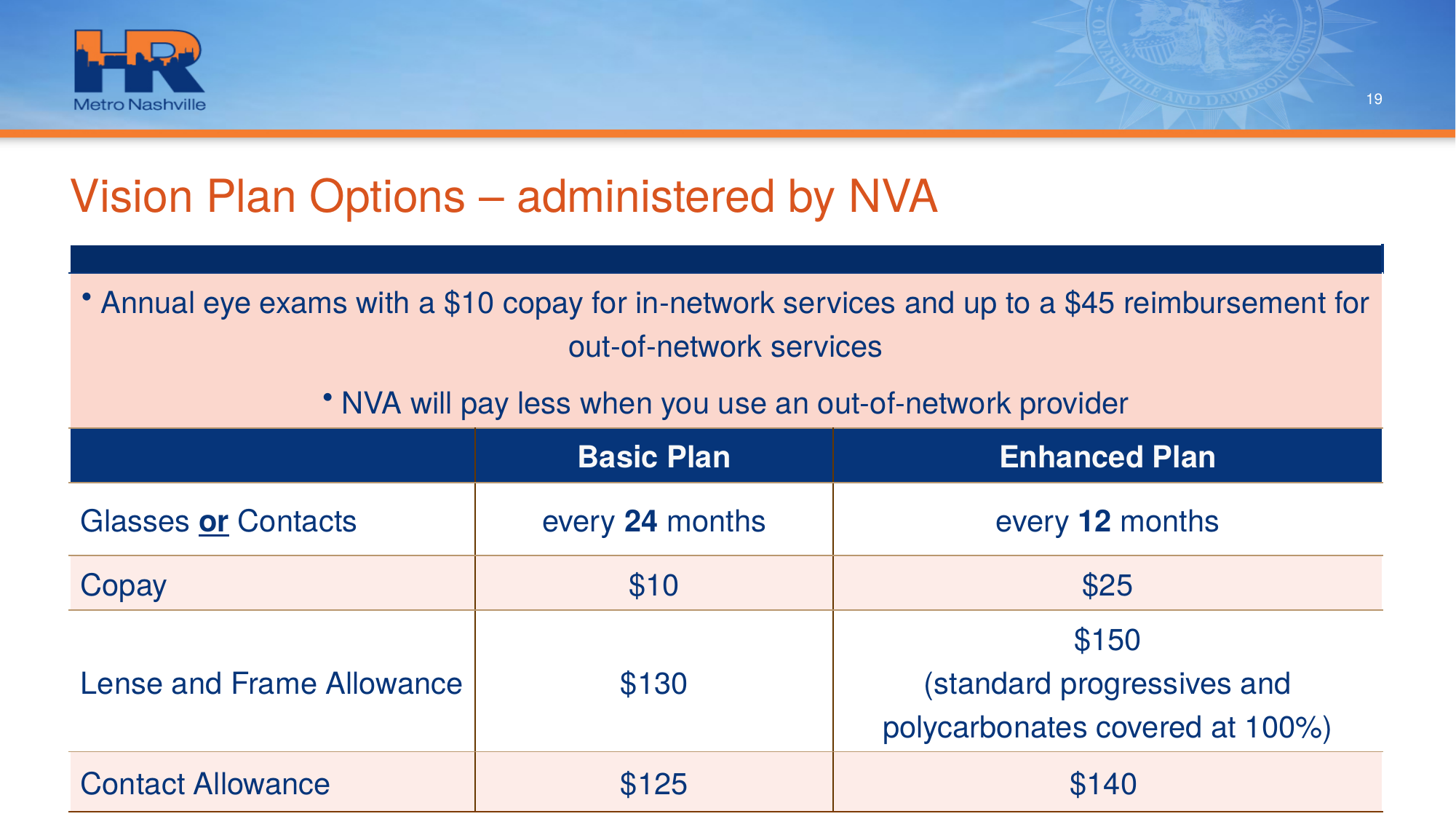

19
# Vision Plan Options – administered by NVA
|  |  |  |
| --- | --- | --- |
| Annual eye exams with a $10 copay for in-network services and up to a $45 reimbursement for out-of-network services NVA will pay less when you use an out-of-network provider |  |  |
|  | Basic Plan | Enhanced Plan |
| Glasses or Contacts | every 24 months | every 12 months |
| Copay | $10 | $25 |
| Lense and Frame Allowance | $130 | $150 (standard progressives and polycarbonates covered at 100%) |
| Contact Allowance | $125 | $140 |